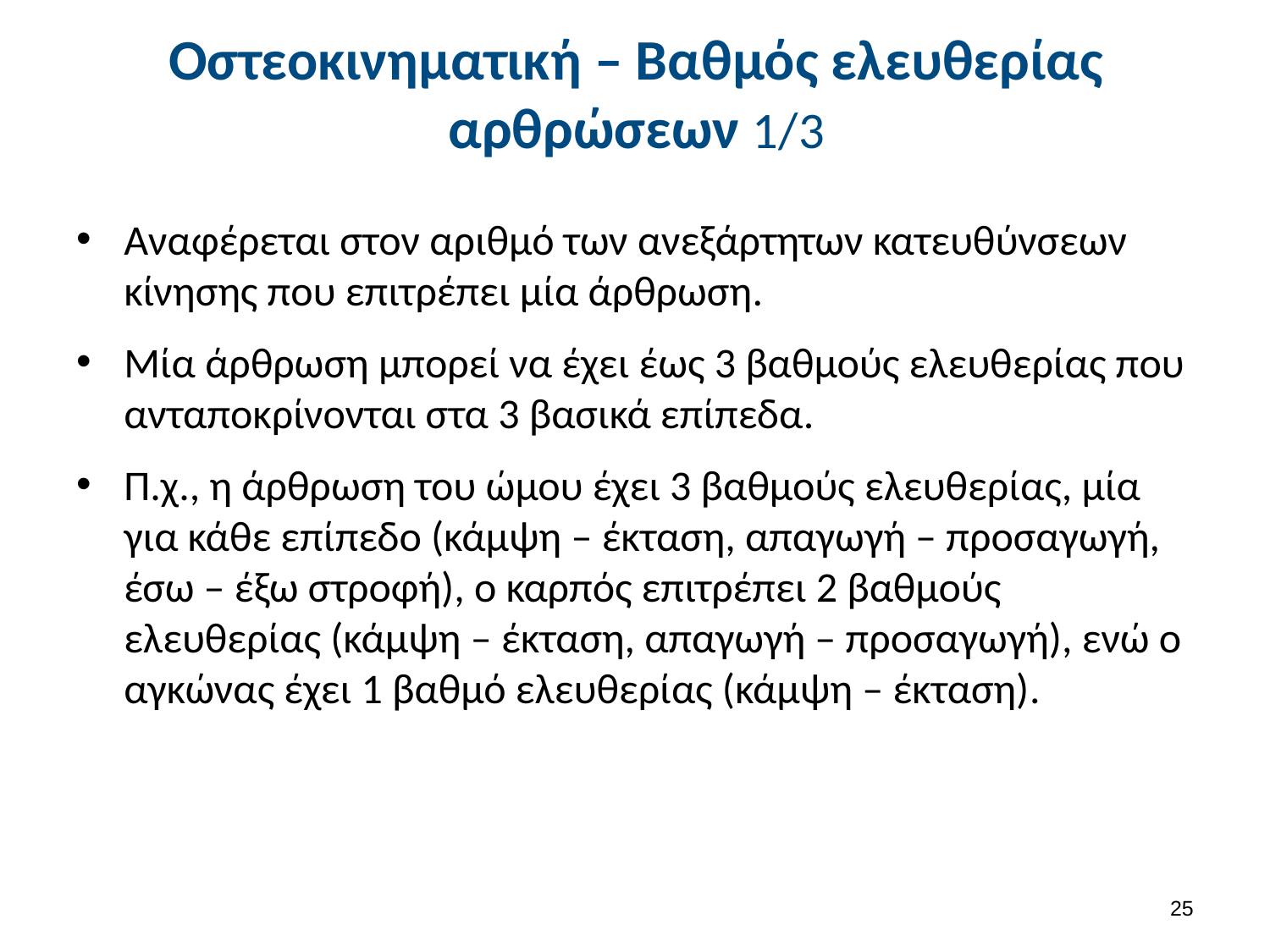

# Οστεοκινηματική – Βαθμός ελευθερίας αρθρώσεων 1/3
Αναφέρεται στον αριθμό των ανεξάρτητων κατευθύνσεων κίνησης που επιτρέπει μία άρθρωση.
Μία άρθρωση μπορεί να έχει έως 3 βαθμούς ελευθερίας που ανταποκρίνονται στα 3 βασικά επίπεδα.
Π.χ., η άρθρωση του ώμου έχει 3 βαθμούς ελευθερίας, μία για κάθε επίπεδο (κάμψη – έκταση, απαγωγή – προσαγωγή, έσω – έξω στροφή), ο καρπός επιτρέπει 2 βαθμούς ελευθερίας (κάμψη – έκταση, απαγωγή – προσαγωγή), ενώ ο αγκώνας έχει 1 βαθμό ελευθερίας (κάμψη – έκταση).

25